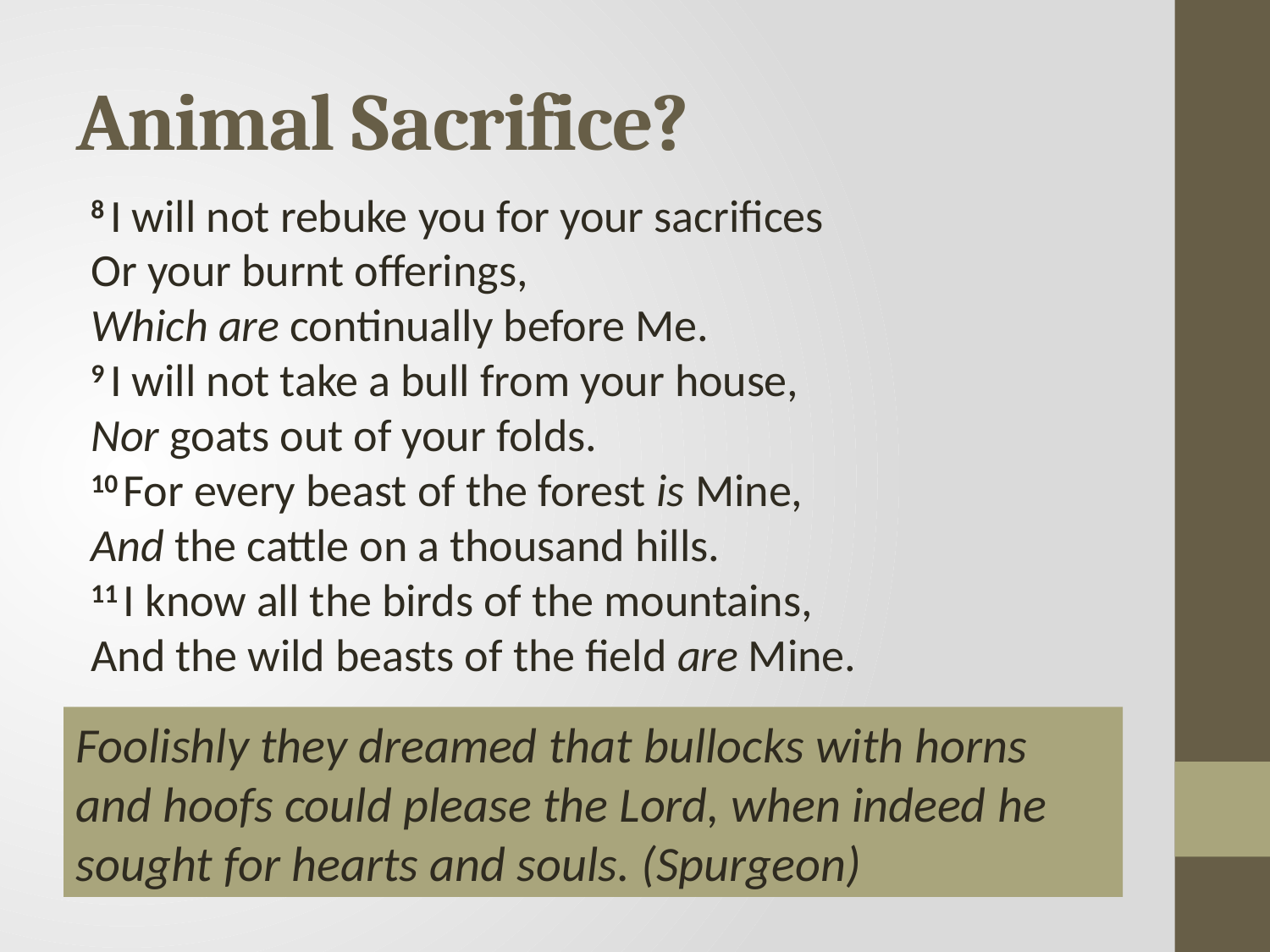

# Animal Sacrifice?
8 I will not rebuke you for your sacrifices
Or your burnt offerings,
Which are continually before Me.
9 I will not take a bull from your house,
Nor goats out of your folds.
10 For every beast of the forest is Mine,
And the cattle on a thousand hills.
11 I know all the birds of the mountains,
And the wild beasts of the field are Mine.
Foolishly they dreamed that bullocks with horns and hoofs could please the Lord, when indeed he sought for hearts and souls. (Spurgeon)